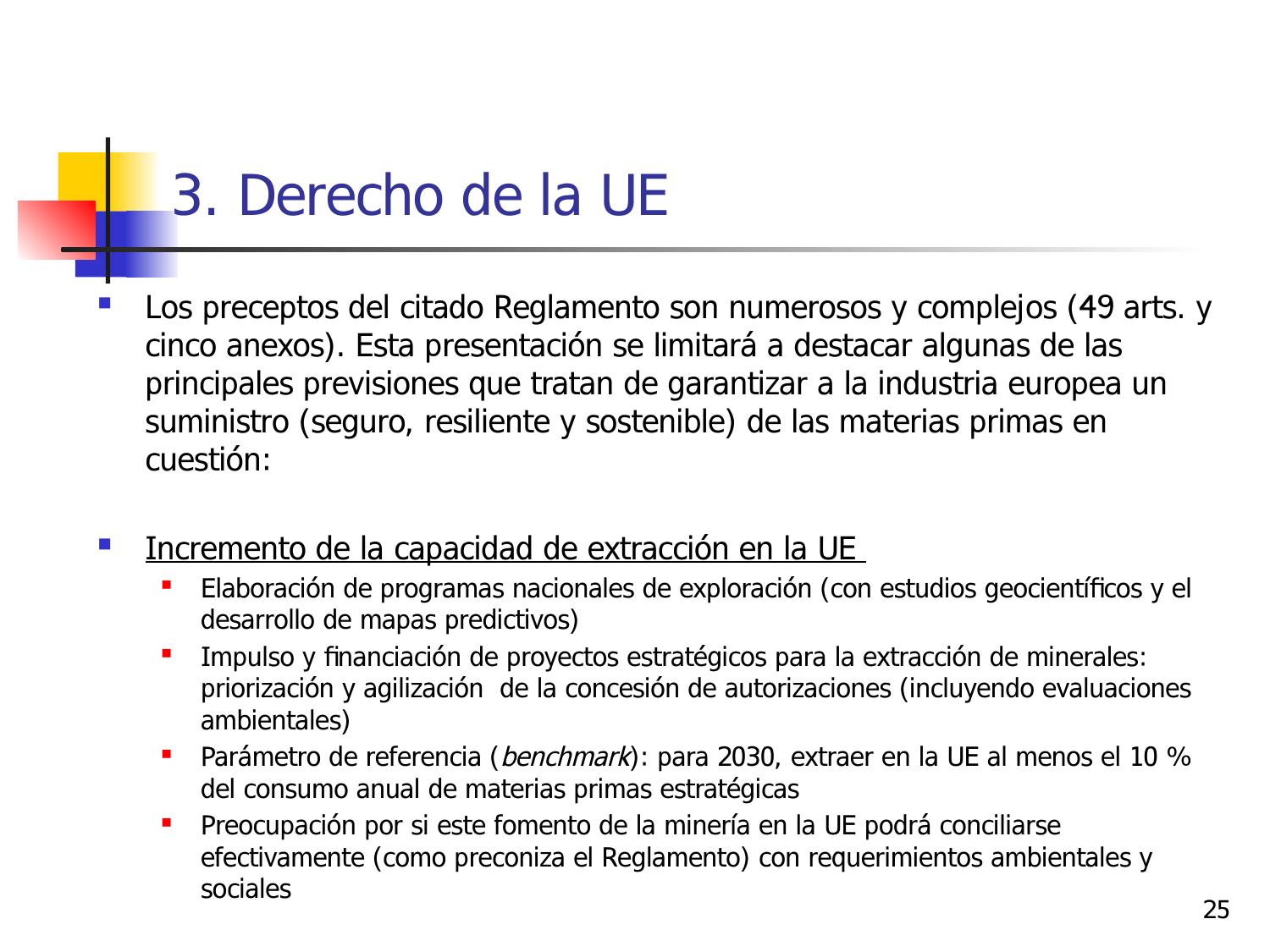

# 3. Derecho de la UE
Los preceptos del citado Reglamento son numerosos y complejos (49 arts. y cinco anexos). Esta presentación se limitará a destacar algunas de las principales previsiones que tratan de garantizar a la industria europea un suministro (seguro, resiliente y sostenible) de las materias primas en cuestión:

Incremento de la capacidad de extracción en la UE
Elaboración de programas nacionales de exploración (con estudios geocientíficos y el desarrollo de mapas predictivos)
Impulso y financiación de proyectos estratégicos para la extracción de minerales: priorización y agilización  de la concesión de autorizaciones (incluyendo evaluaciones ambientales)
Parámetro de referencia (benchmark): para 2030, extraer en la UE al menos el 10 % del consumo anual de materias primas estratégicas
Preocupación por si este fomento de la minería en la UE podrá conciliarse efectivamente (como preconiza el Reglamento) con requerimientos ambientales y sociales
25